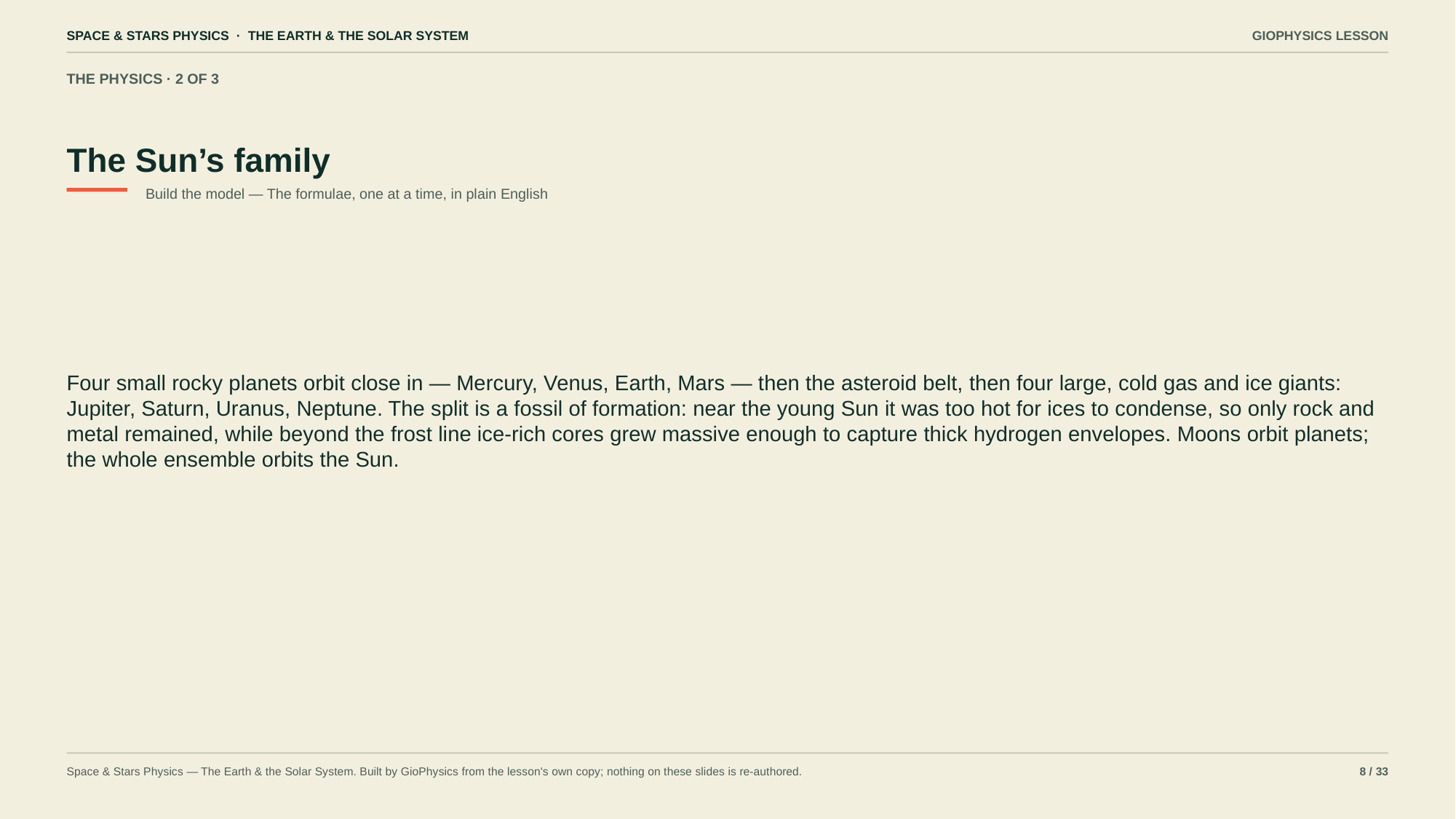

SPACE & STARS PHYSICS  ·  THE EARTH & THE SOLAR SYSTEM
GIOPHYSICS LESSON

THE PHYSICS · 2 OF 3
The Sun’s family
Build the model — The formulae, one at a time, in plain English

Four small rocky planets orbit close in — Mercury, Venus, Earth, Mars — then the asteroid belt, then four large, cold gas and ice giants: Jupiter, Saturn, Uranus, Neptune. The split is a fossil of formation: near the young Sun it was too hot for ices to condense, so only rock and metal remained, while beyond the frost line ice-rich cores grew massive enough to capture thick hydrogen envelopes. Moons orbit planets; the whole ensemble orbits the Sun.

Space & Stars Physics — The Earth & the Solar System. Built by GioPhysics from the lesson's own copy; nothing on these slides is re-authored.
8 / 33